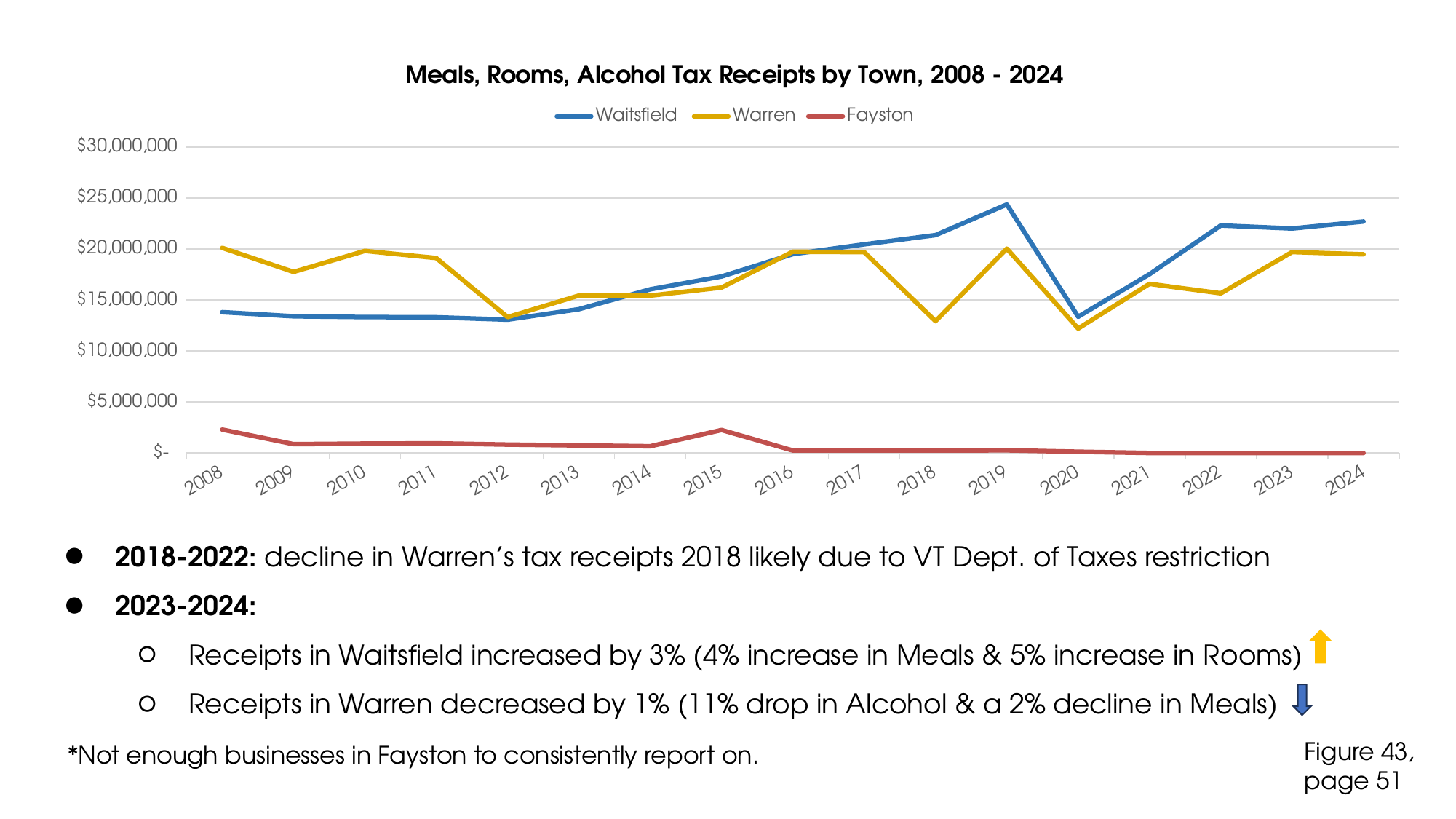

### Chart: Meals, Rooms, Alcohol Tax Receipts by Town, 2008 - 2024

| Category | Waitsfield  | Warren | Fayston |
|---|---|---|---|
| 2008 | 13796560.987064742 | 20104122.18451206 | 2289693.81731792 |
| 2009 | 13391242.26698425 | 17749407.55865888 | 863751.9762371992 |
| 2010 | 13318621.015514364 | 19805489.319092344 | 918137.61960689 |
| 2011 | 13295749.383348376 | 19104378.154521894 | 941351.4884879901 |
| 2012 | 13062072.590137374 | 13312745.0 | 820416.5438295427 |
| 2013 | 14088792.505844427 | 15425540.0 | 739863.6703340102 |
| 2014 | 16032406.50476721 | 15415434.129999999 | 654342.9362581103 |
| 2015 | 17293472.870528653 | 16207625.43 | 2246048.9873931827 |
| 2016 | 19488317.46719054 | 19724306.765657336 | 242729.38970530027 |
| 2017 | 20449788.003194354 | 19687772.76990862 | 241523.3815314948 |
| 2018 | 21353534.16805187 | 12917162.0 | 238182.12752332675 |
| 2019 | 24354134.844670787 | 20026210.20116406 | 260047.37977446342 |
| 2020 | 13345093.71722995 | 12195225.139642442 | 119166.45270486959 |
| 2021 | 17522539.966734327 | 16571231.218264015 | 0.0 |
| 2022 | 22300974.26207651 | 15642758.426837064 | 0.0 |
| 2023 | 21999189.46384993 | 19696824.089300364 | 0.0 |
| 2024 | 22682354.0 | 19466918.0 | 0.0 |
2018-2022: decline in Warren’s tax receipts 2018 likely due to VT Dept. of Taxes restriction
2023-2024:
Receipts in Waitsfield increased by 3% (4% increase in Meals & 5% increase in Rooms)
Receipts in Warren decreased by 1% (11% drop in Alcohol & a 2% decline in Meals)

Figure 43, page 51
*Not enough businesses in Fayston to consistently report on.